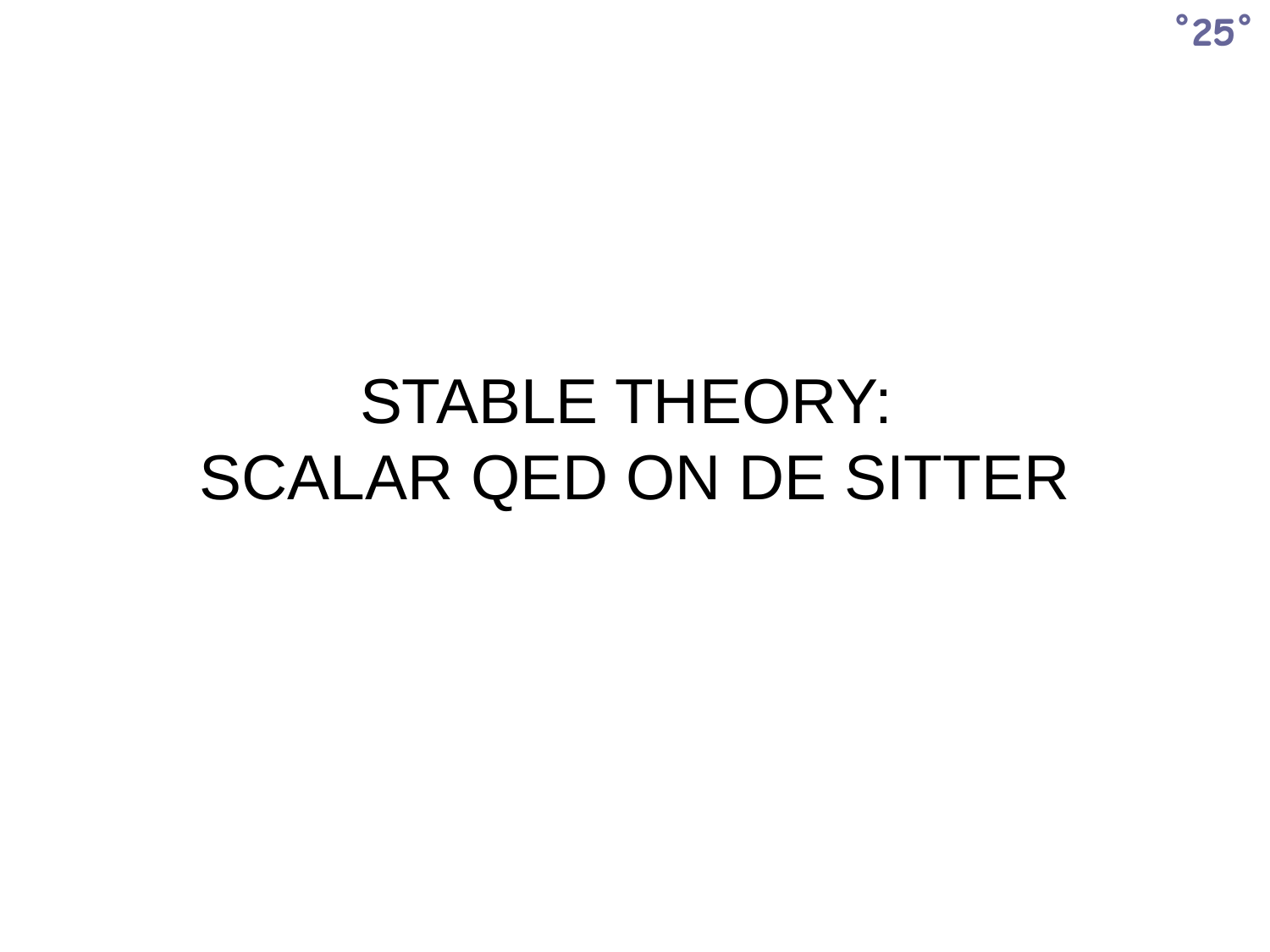

˚25˚
STABLE THEORY:
SCALAR QED ON DE SITTER